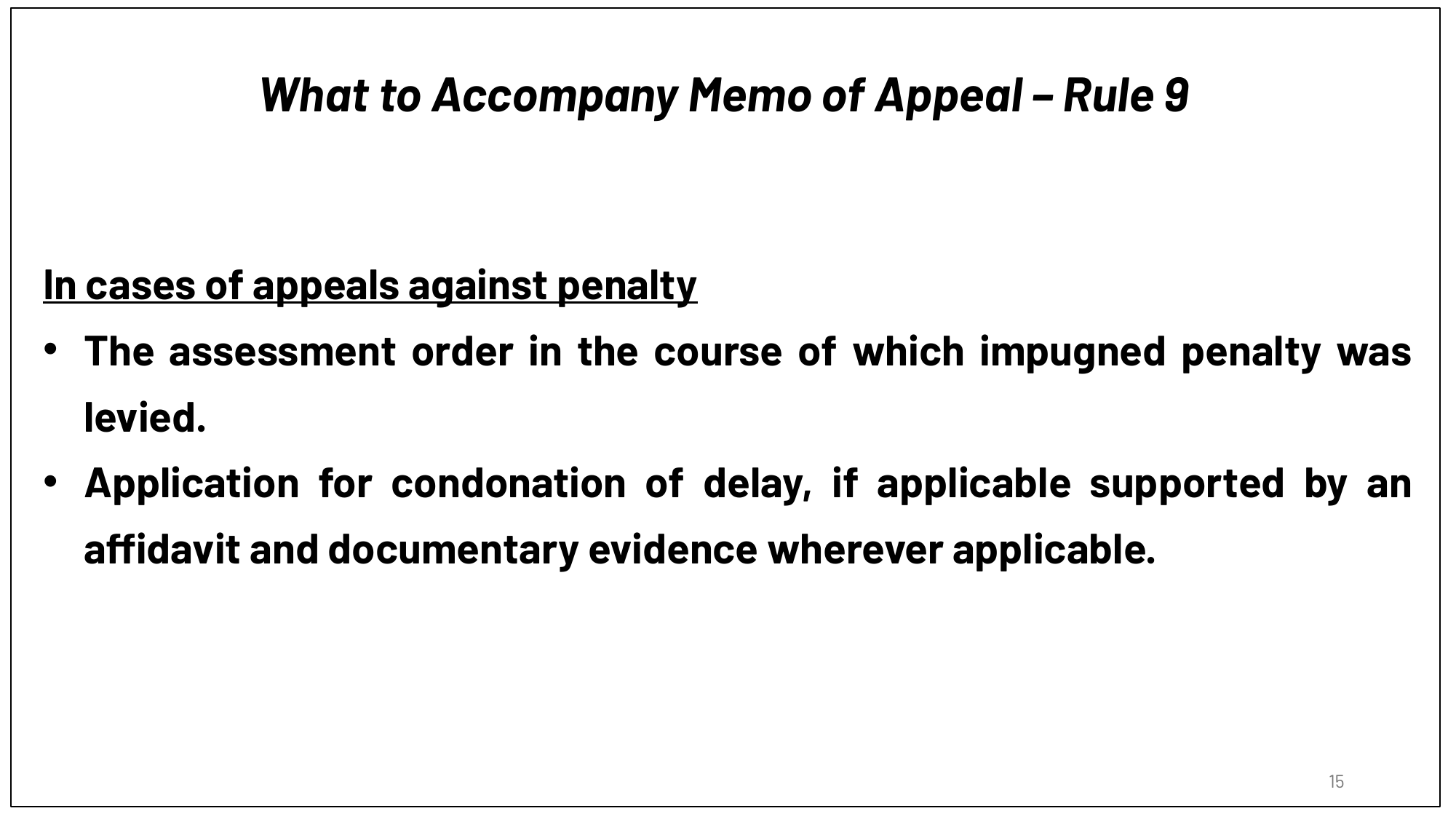

# What to Accompany Memo of Appeal – Rule 9
In cases of appeals against penalty
The assessment order in the course of which impugned penalty was levied.
Application for condonation of delay, if applicable supported by an affidavit and documentary evidence wherever applicable.

15
15